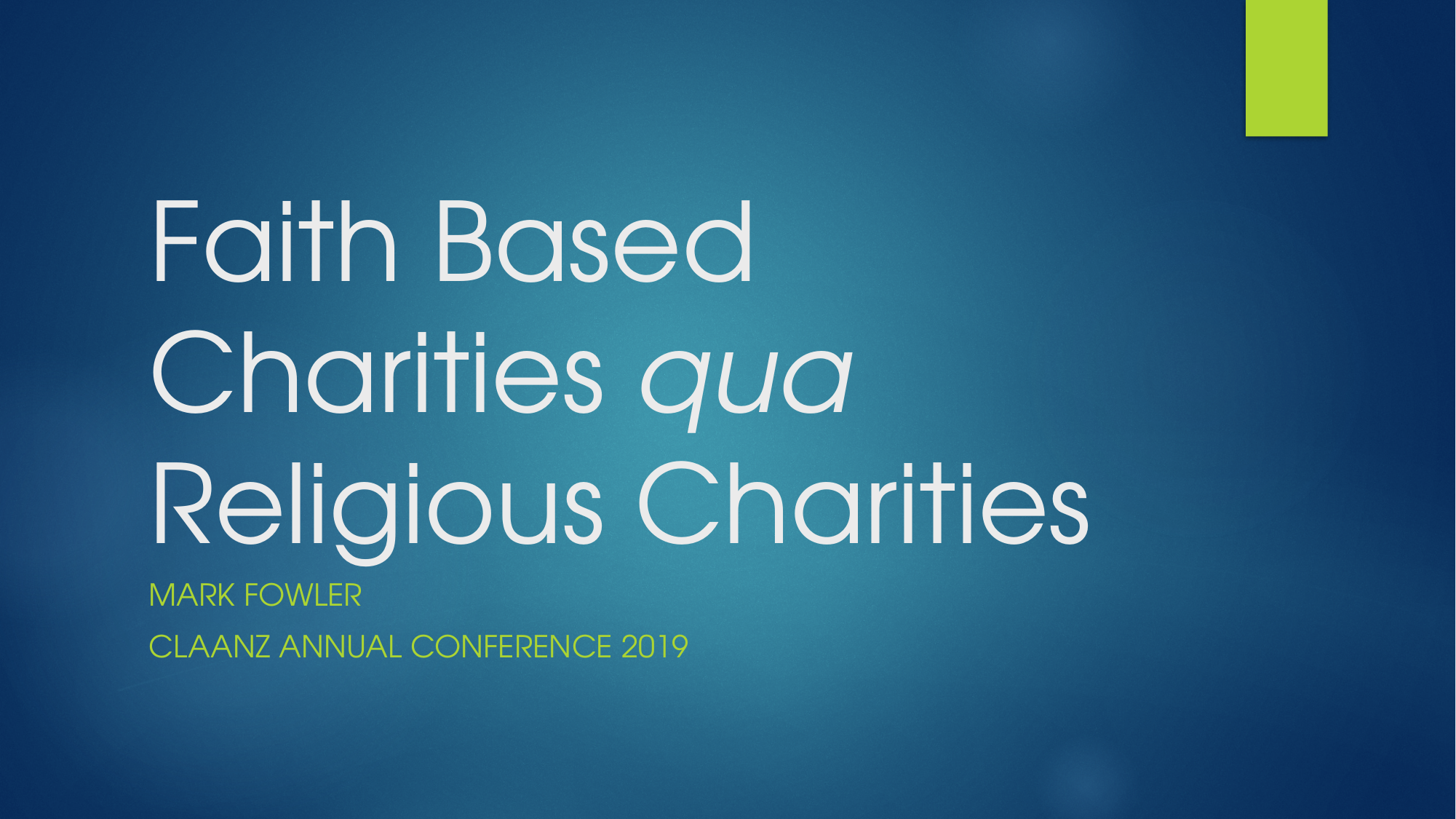

# Faith Based Charities qua Religious Charities
Mark Fowler
CLAANZ Annual Conference 2019